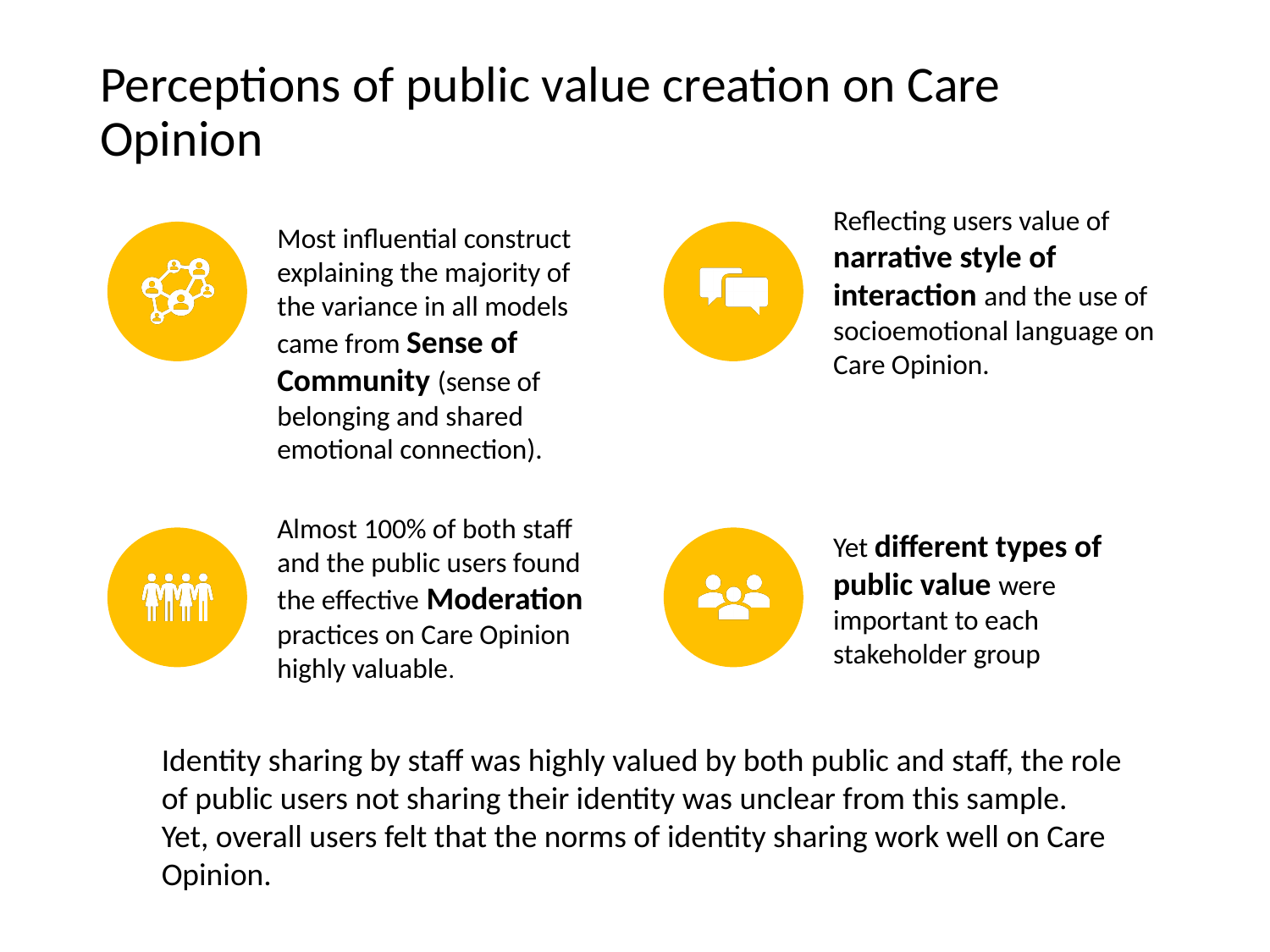

# Perceptions of public value creation on Care Opinion
Most influential construct explaining the majority of the variance in all models came from Sense of Community (sense of belonging and shared emotional connection).
Reflecting users value of narrative style of interaction and the use of socioemotional language on Care Opinion.
Almost 100% of both staff and the public users found the effective Moderation practices on Care Opinion highly valuable.
Yet different types of public value were important to each stakeholder group
Identity sharing by staff was highly valued by both public and staff, the role of public users not sharing their identity was unclear from this sample.
Yet, overall users felt that the norms of identity sharing work well on Care Opinion.